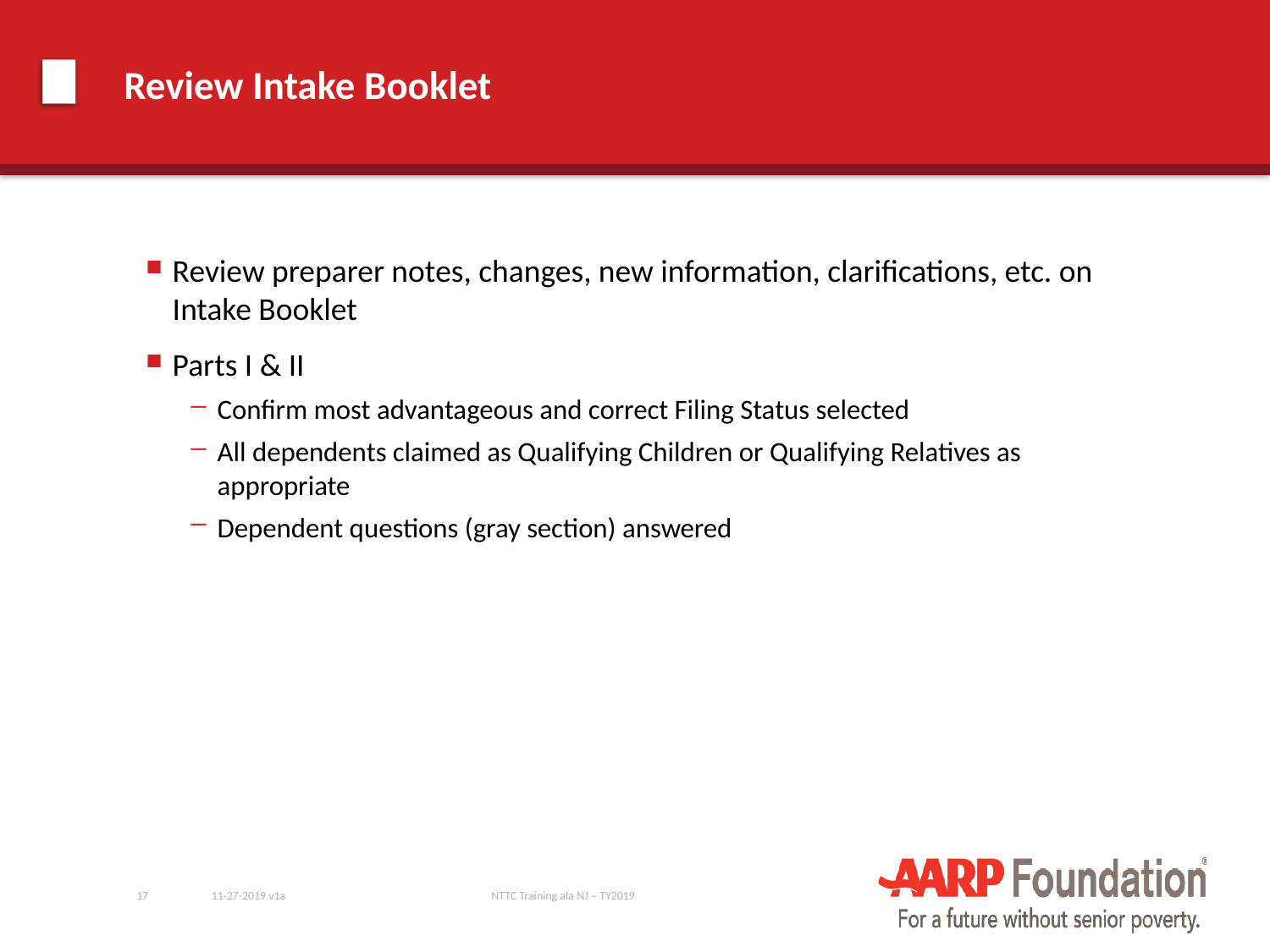

# Review Intake Booklet
Review preparer notes, changes, new information, clarifications, etc. on Intake Booklet
Parts I & II
Confirm most advantageous and correct Filing Status selected
All dependents claimed as Qualifying Children or Qualifying Relatives as appropriate
Dependent questions (gray section) answered

17
11-27-2019 v1a
NTTC Training ala NJ – TY2019